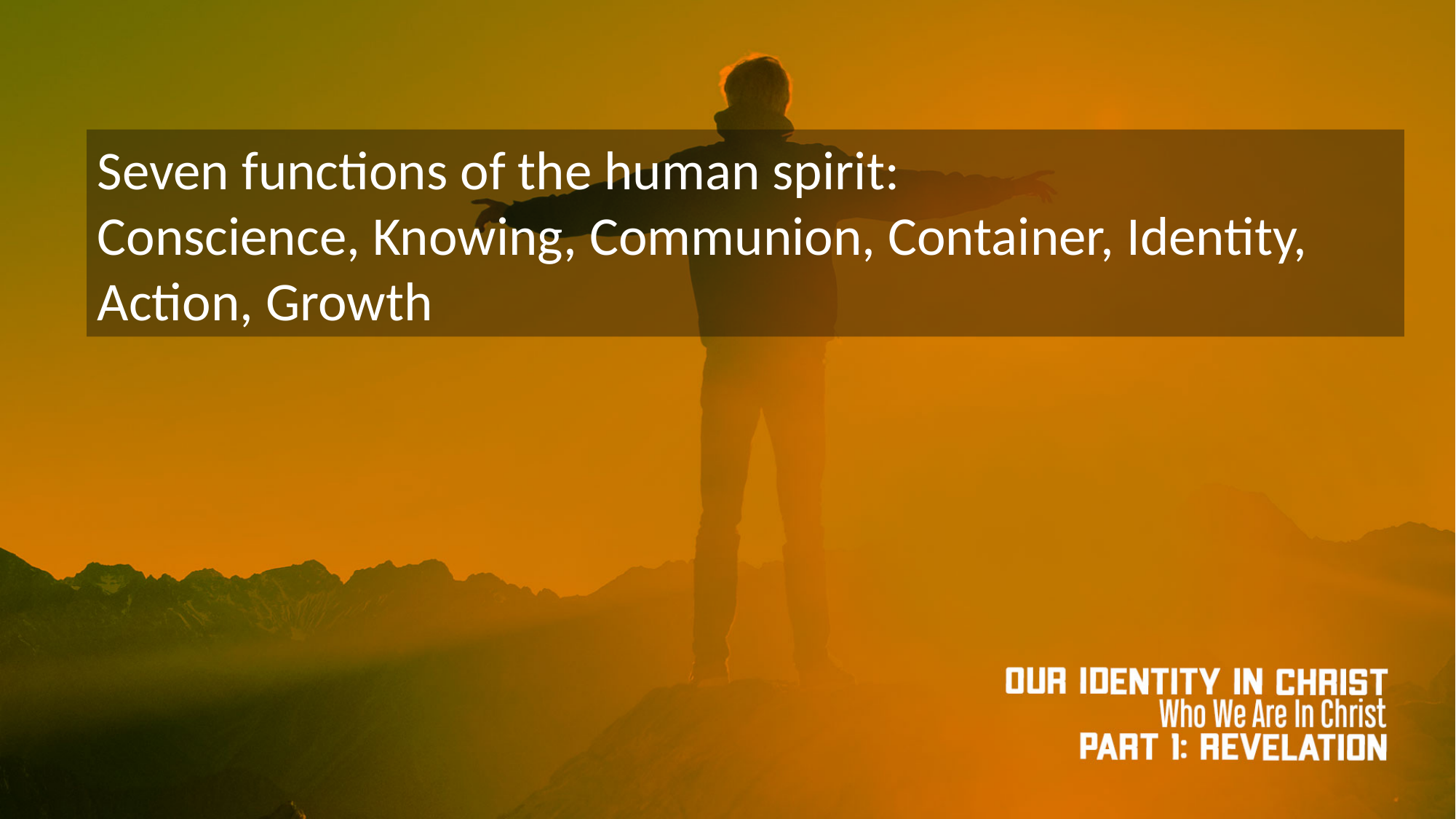

Seven functions of the human spirit:
Conscience, Knowing, Communion, Container, Identity, Action, Growth